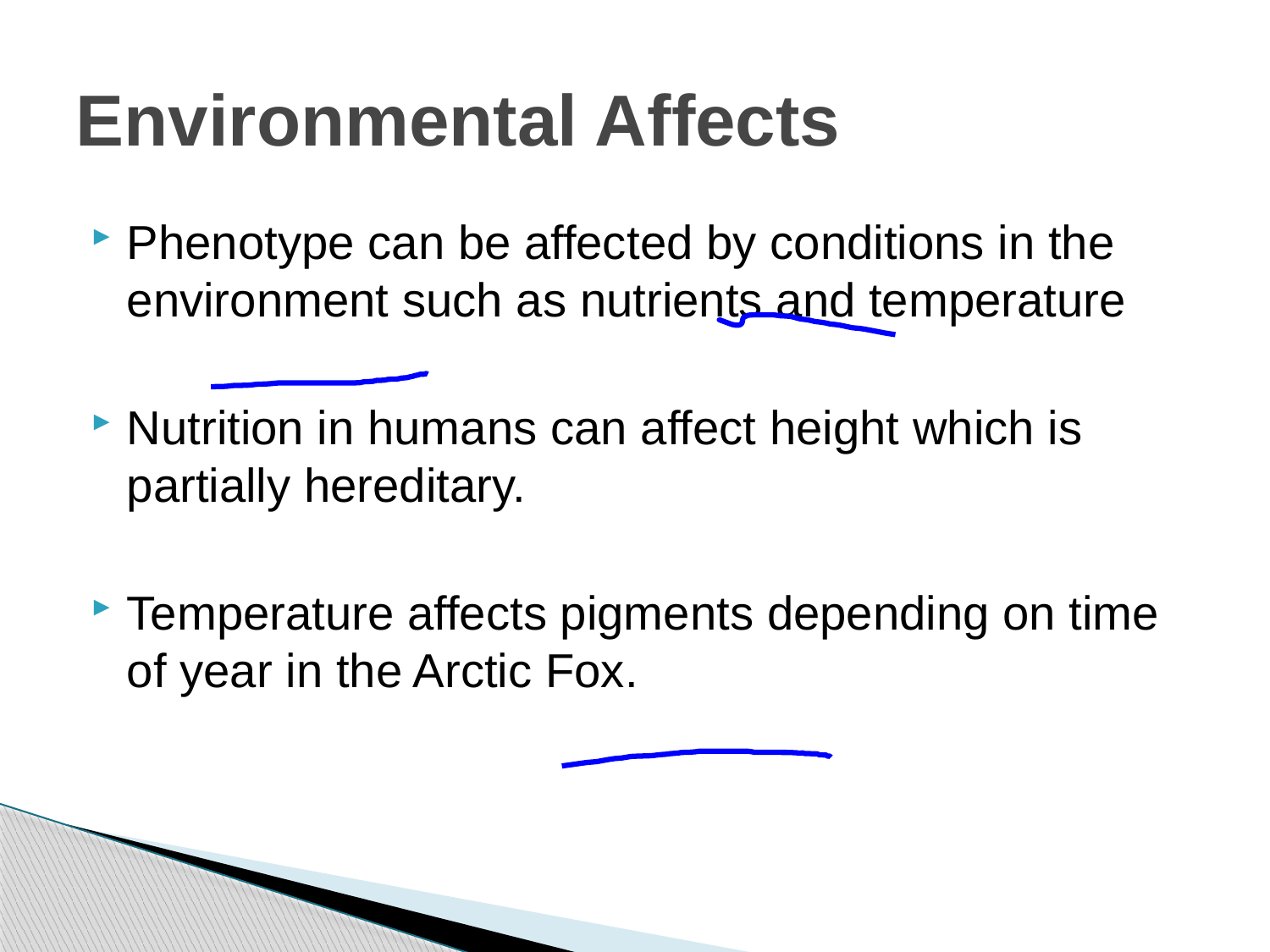

# Environmental Affects
Phenotype can be affected by conditions in the environment such as nutrients and temperature

Nutrition in humans can affect height which is partially hereditary.

Temperature affects pigments depending on time of year in the Arctic Fox.